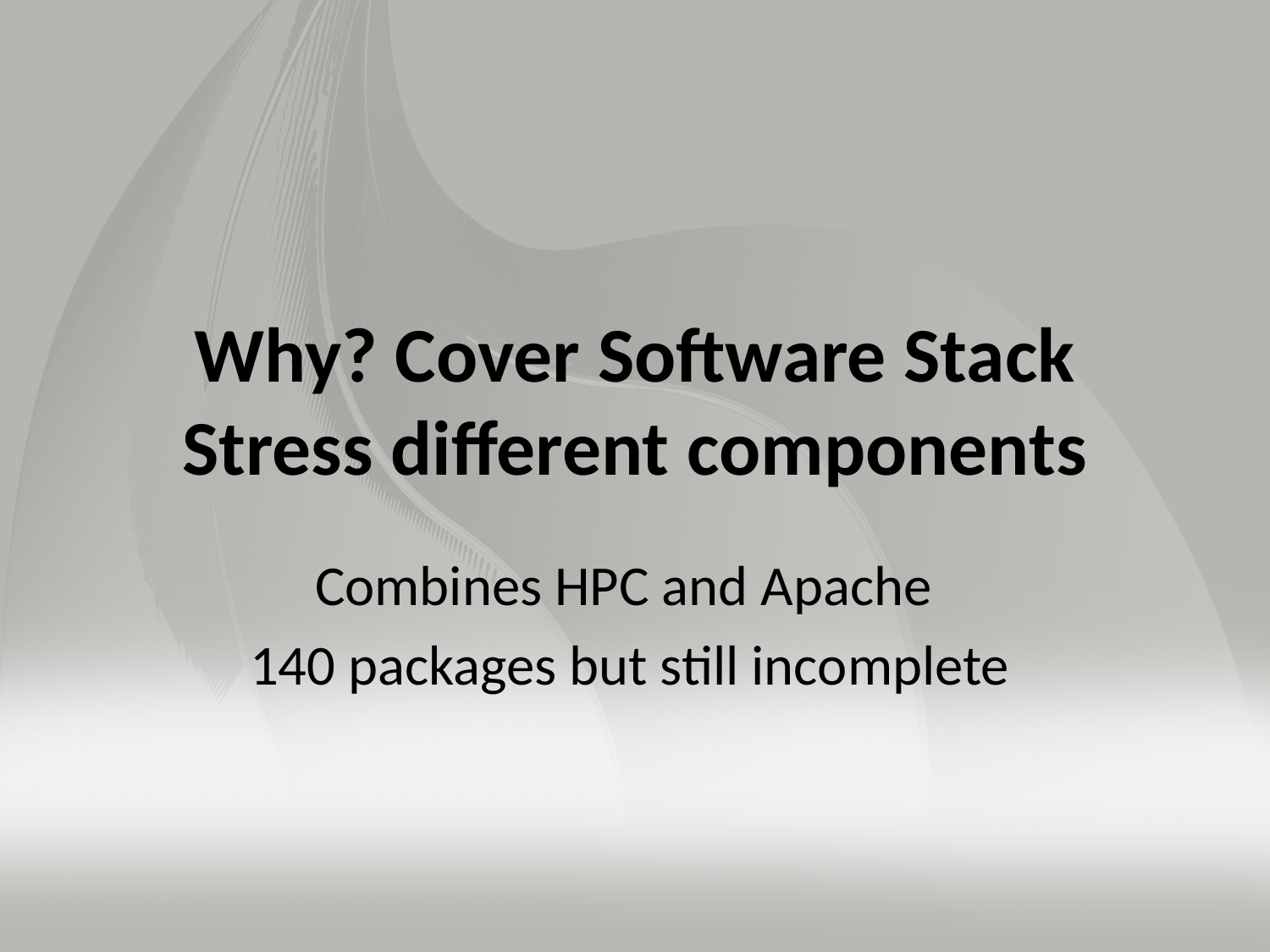

# Why? Cover Software Stack Stress different components
Combines HPC and Apache
140 packages but still incomplete